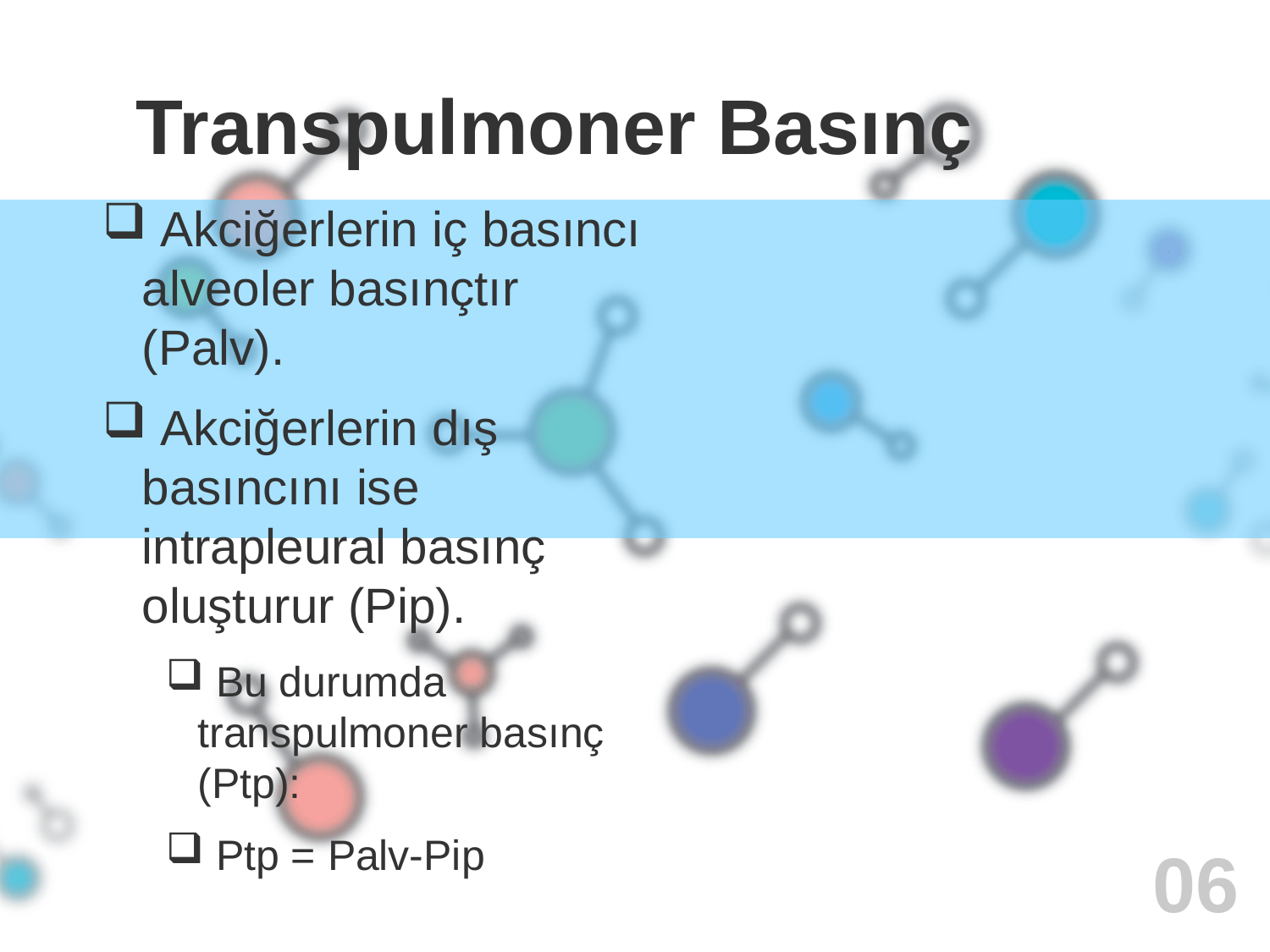

02
Transpulmoner Basınç
 Akciğerlerin iç basıncı alveoler basınçtır (Palv).
 Akciğerlerin dış basıncını ise intrapleural basınç oluşturur (Pip).
 Bu durumda transpulmoner basınç (Ptp):
 Ptp = Palv-Pip

06